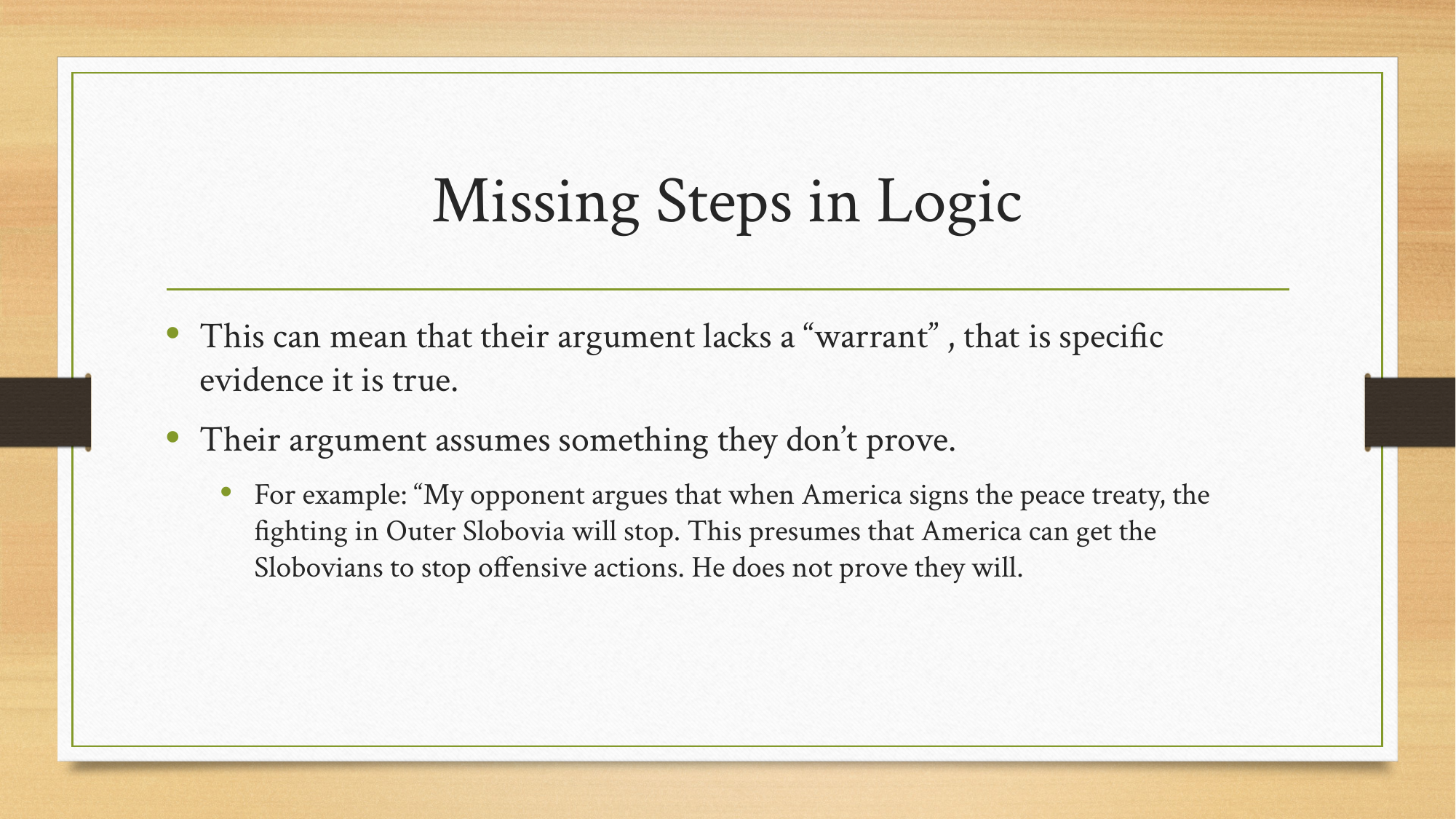

# Missing Steps in Logic
This can mean that their argument lacks a “warrant” , that is specific evidence it is true.
Their argument assumes something they don’t prove.
For example: “My opponent argues that when America signs the peace treaty, the fighting in Outer Slobovia will stop. This presumes that America can get the Slobovians to stop offensive actions. He does not prove they will.